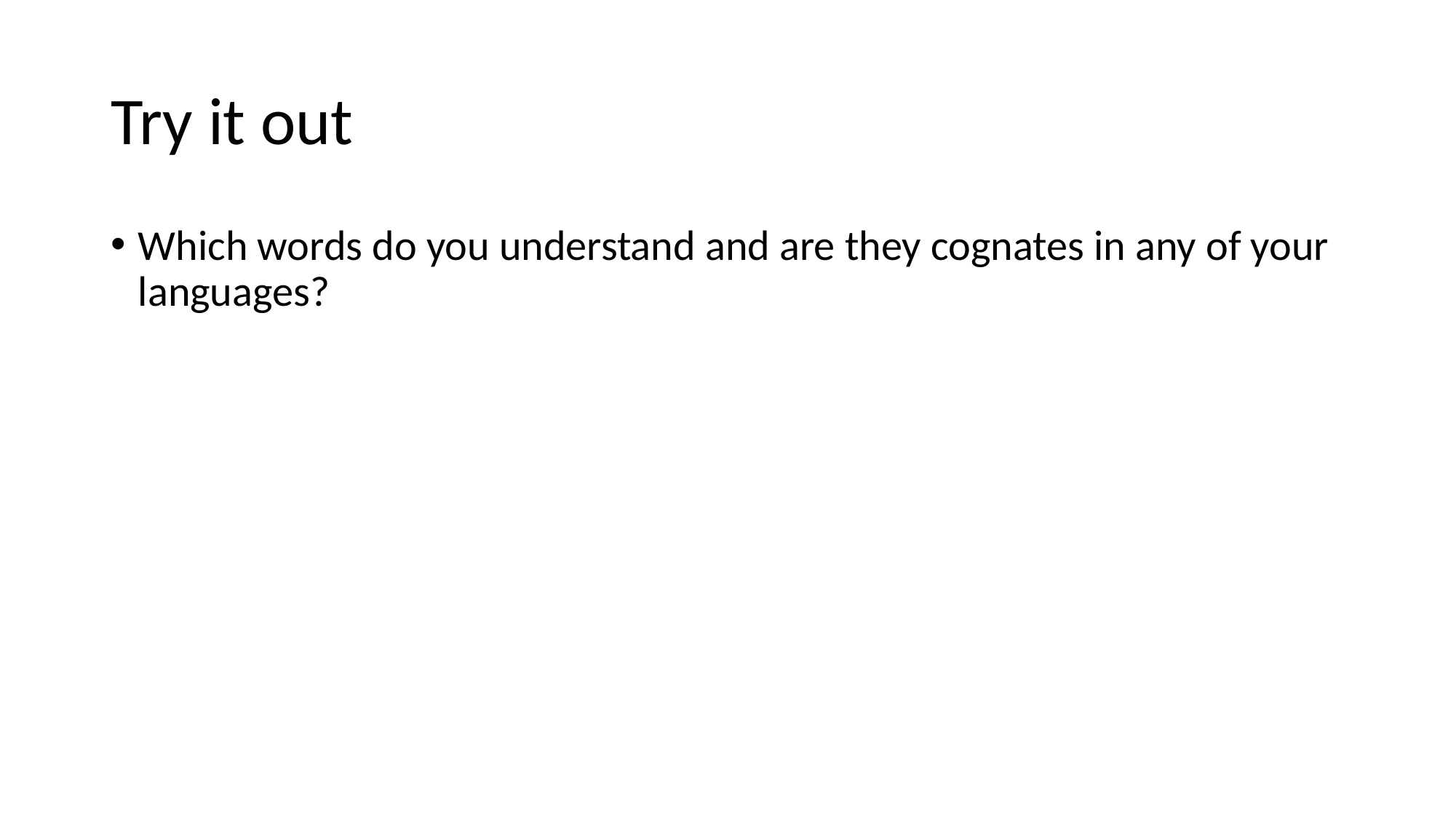

# Try it out
Which words do you understand and are they cognates in any of your languages?